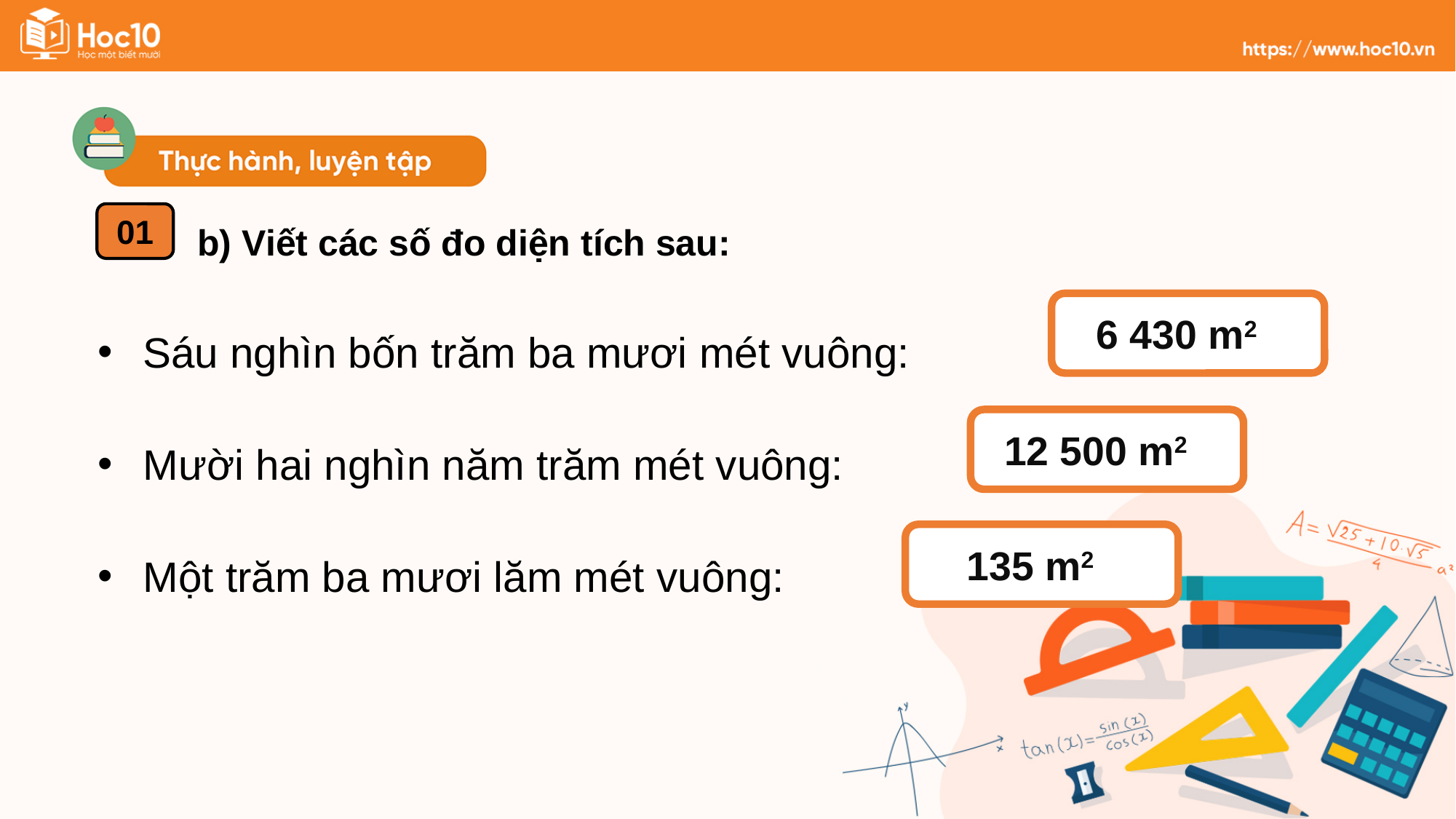

b) Viết các số đo diện tích sau:
01
Sáu nghìn bốn trăm ba mươi mét vuông:
Mười hai nghìn năm trăm mét vuông:
Một trăm ba mươi lăm mét vuông:
6 430 m2
12 500 m2
135 m2